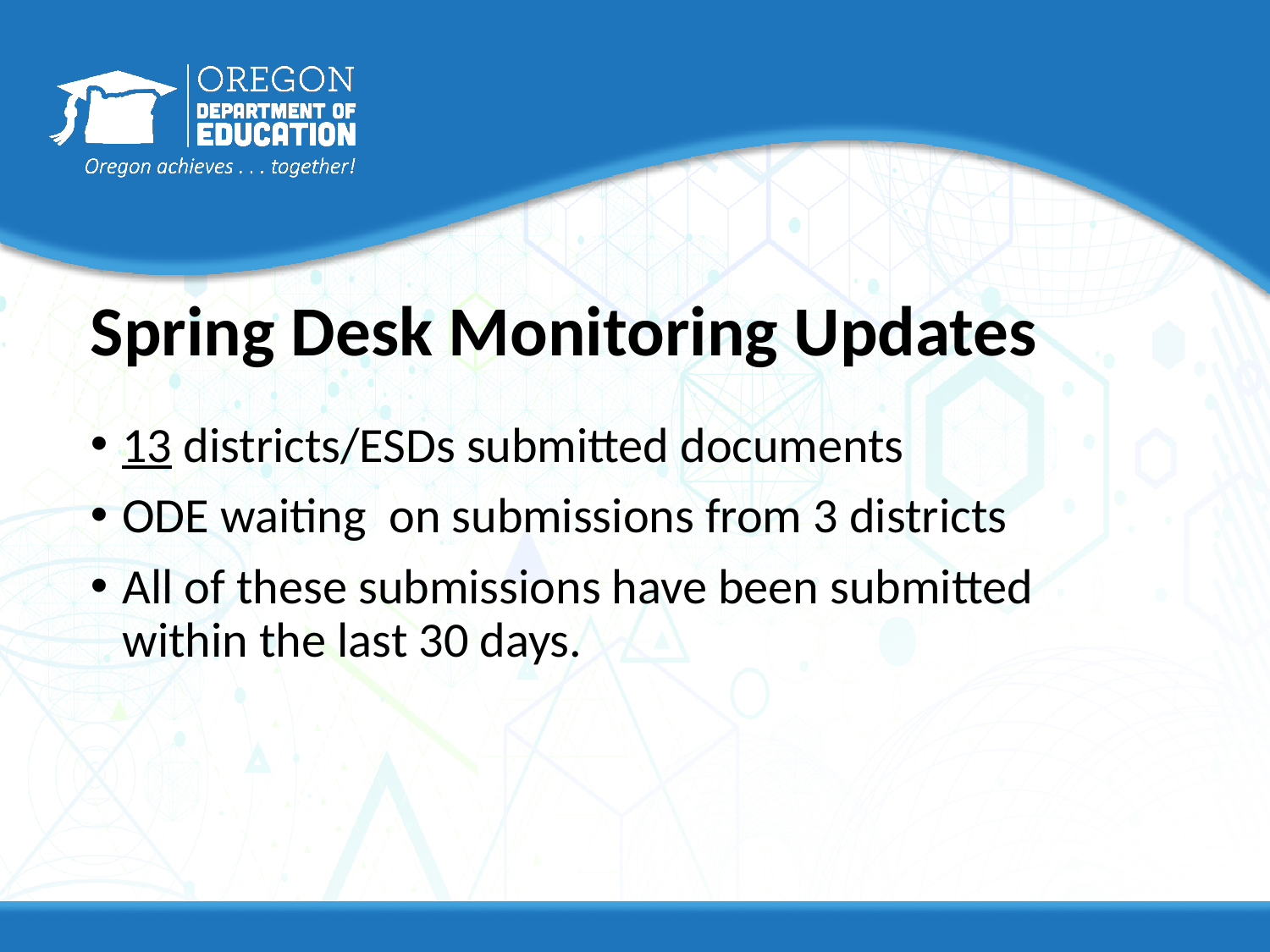

# Spring Desk Monitoring Updates
13 districts/ESDs submitted documents
ODE waiting  on submissions from 3 districts
All of these submissions have been submitted within the last 30 days.